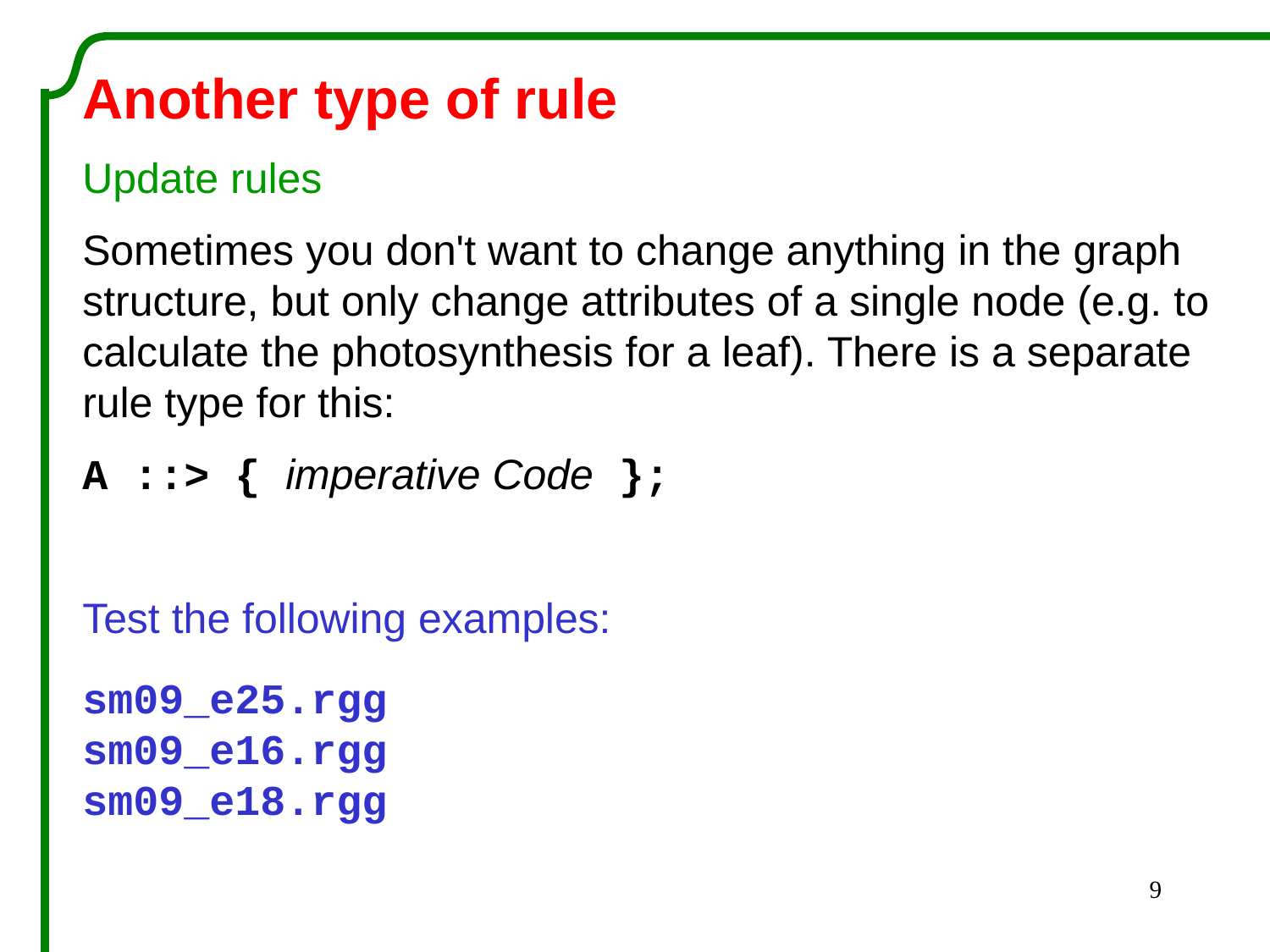

Another type of rule
Update rules
Sometimes you don't want to change anything in the graph structure, but only change attributes of a single node (e.g. to calculate the photosynthesis for a leaf). There is a separate rule type for this:
A ::> { imperative Code };

Test the following examples:

sm09_e25.rgg
sm09_e16.rgg
sm09_e18.rgg

9